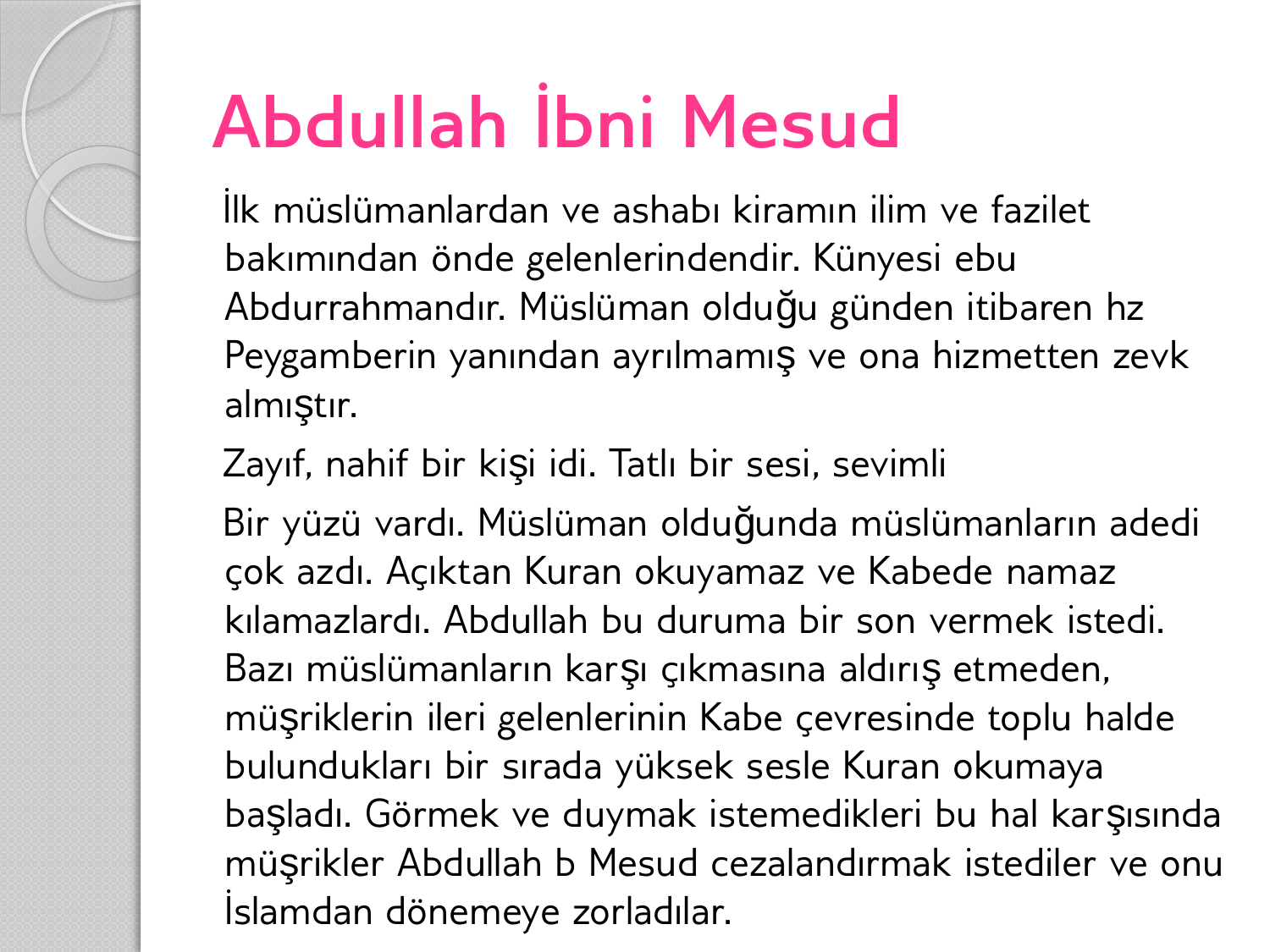

# Abdullah İbni Mesud
İlk müslümanlardan ve ashabı kiramın ilim ve fazilet bakımından önde gelenlerindendir. Künyesi ebu Abdurrahmandır. Müslüman olduğu günden itibaren hz Peygamberin yanından ayrılmamış ve ona hizmetten zevk almıştır.
Zayıf, nahif bir kişi idi. Tatlı bir sesi, sevimli
Bir yüzü vardı. Müslüman olduğunda müslümanların adedi çok azdı. Açıktan Kuran okuyamaz ve Kabede namaz kılamazlardı. Abdullah bu duruma bir son vermek istedi. Bazı müslümanların karşı çıkmasına aldırış etmeden, müşriklerin ileri gelenlerinin Kabe çevresinde toplu halde bulundukları bir sırada yüksek sesle Kuran okumaya başladı. Görmek ve duymak istemedikleri bu hal karşısında müşrikler Abdullah b Mesud cezalandırmak istediler ve onu İslamdan dönemeye zorladılar.